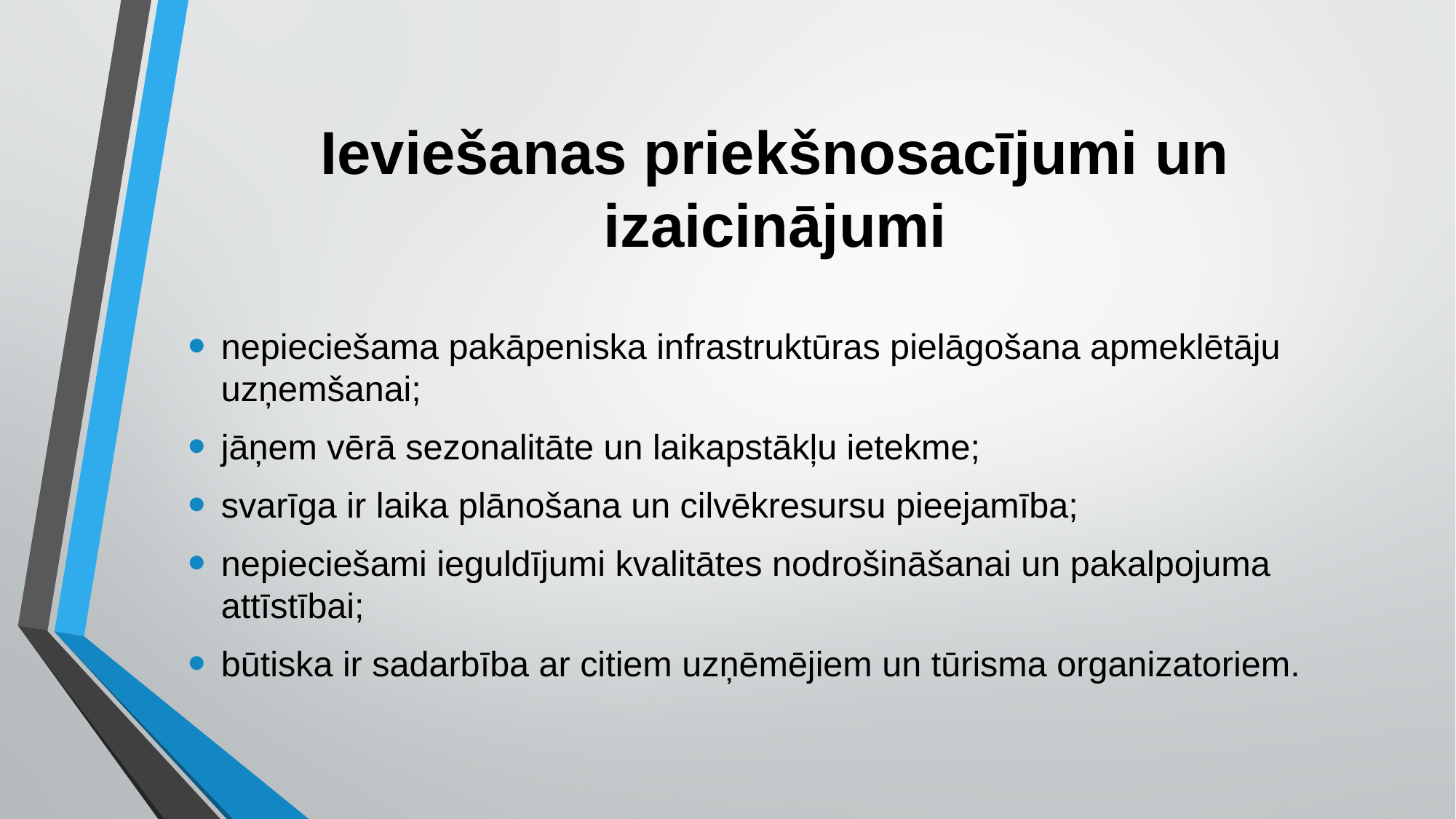

# Ieviešanas priekšnosacījumi un izaicinājumi
nepieciešama pakāpeniska infrastruktūras pielāgošana apmeklētāju uzņemšanai;
jāņem vērā sezonalitāte un laikapstākļu ietekme;
svarīga ir laika plānošana un cilvēkresursu pieejamība;
nepieciešami ieguldījumi kvalitātes nodrošināšanai un pakalpojuma attīstībai;
būtiska ir sadarbība ar citiem uzņēmējiem un tūrisma organizatoriem.